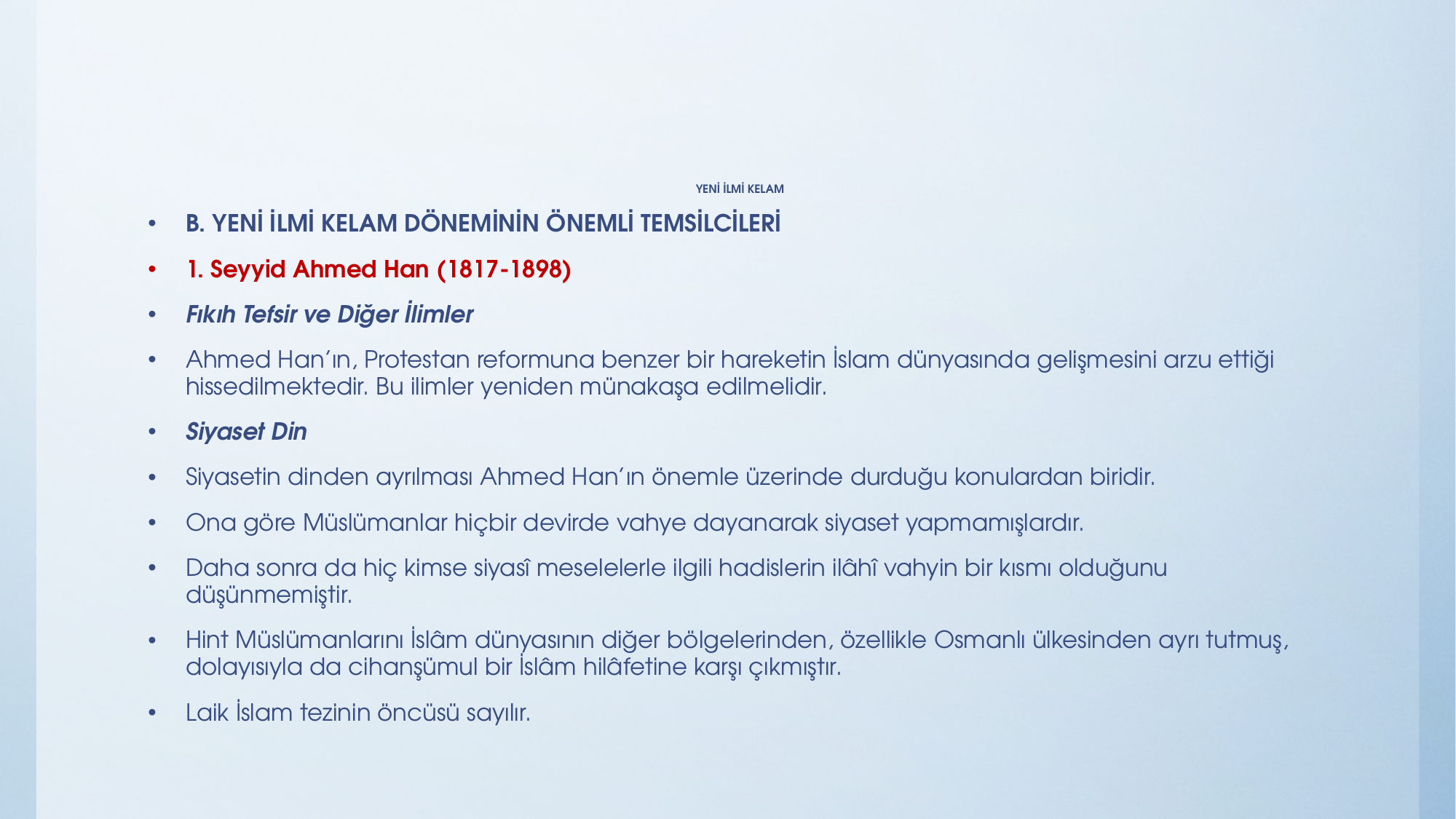

# YENİ İLMİ KELAM
B. YENİ İLMİ KELAM DÖNEMİNİN ÖNEMLİ TEMSİLCİLERİ
1. Seyyid Ahmed Han (1817-1898)
Fıkıh Tefsir ve Diğer İlimler
Ahmed Han’ın, Protestan reformuna benzer bir hareketin İslam dünyasında gelişmesini arzu ettiği hissedilmektedir. Bu ilimler yeniden münakaşa edilmelidir.
Siyaset Din
Siyasetin dinden ayrılması Ahmed Han’ın önemle üzerinde durduğu konulardan biridir.
Ona göre Müslümanlar hiçbir devirde vahye dayanarak siyaset yapmamışlardır.
Daha sonra da hiç kimse siyasî meselelerle ilgili hadislerin ilâhî vahyin bir kısmı olduğunu düşünmemiştir.
Hint Müslümanlarını İslâm dünyasının diğer bölgelerinden, özellikle Osmanlı ülkesinden ayrı tutmuş, dolayısıyla da cihanşümul bir İslâm hilâfetine karşı çıkmıştır.
Laik İslam tezinin öncüsü sayılır.